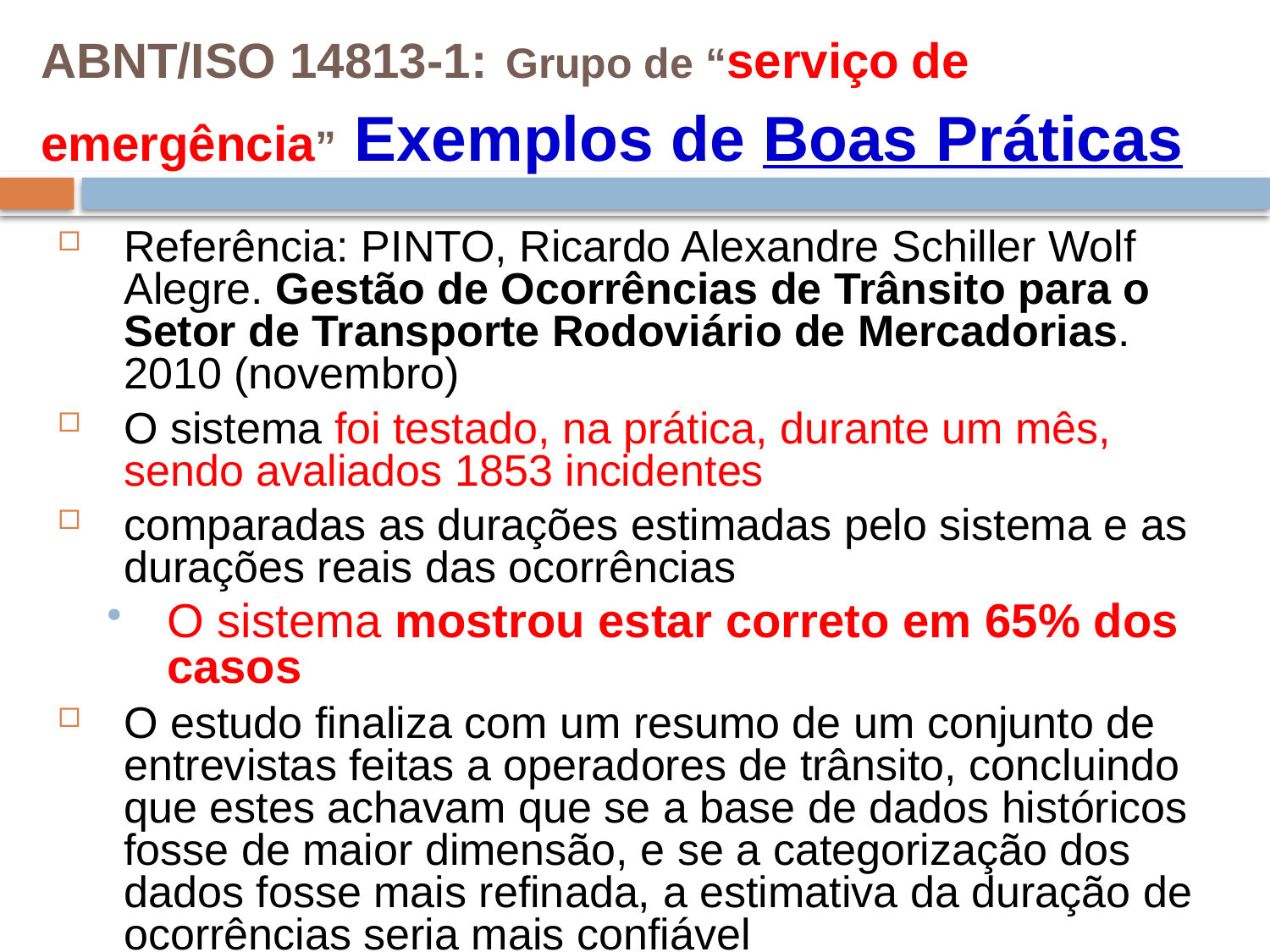

# ABNT/ISO 14813-1: Grupo de “serviço de emergência” Exemplos de Boas Práticas
Referência: PINTO, Ricardo Alexandre Schiller Wolf Alegre. Gestão de Ocorrências de Trânsito para o Setor de Transporte Rodoviário de Mercadorias. 2010 (novembro)
O sistema foi testado, na prática, durante um mês, sendo avaliados 1853 incidentes
comparadas as durações estimadas pelo sistema e as durações reais das ocorrências
O sistema mostrou estar correto em 65% dos casos
O estudo finaliza com um resumo de um conjunto de entrevistas feitas a operadores de trânsito, concluindo que estes achavam que se a base de dados históricos fosse de maior dimensão, e se a categorização dos dados fosse mais refinada, a estimativa da duração de ocorrências seria mais confiável